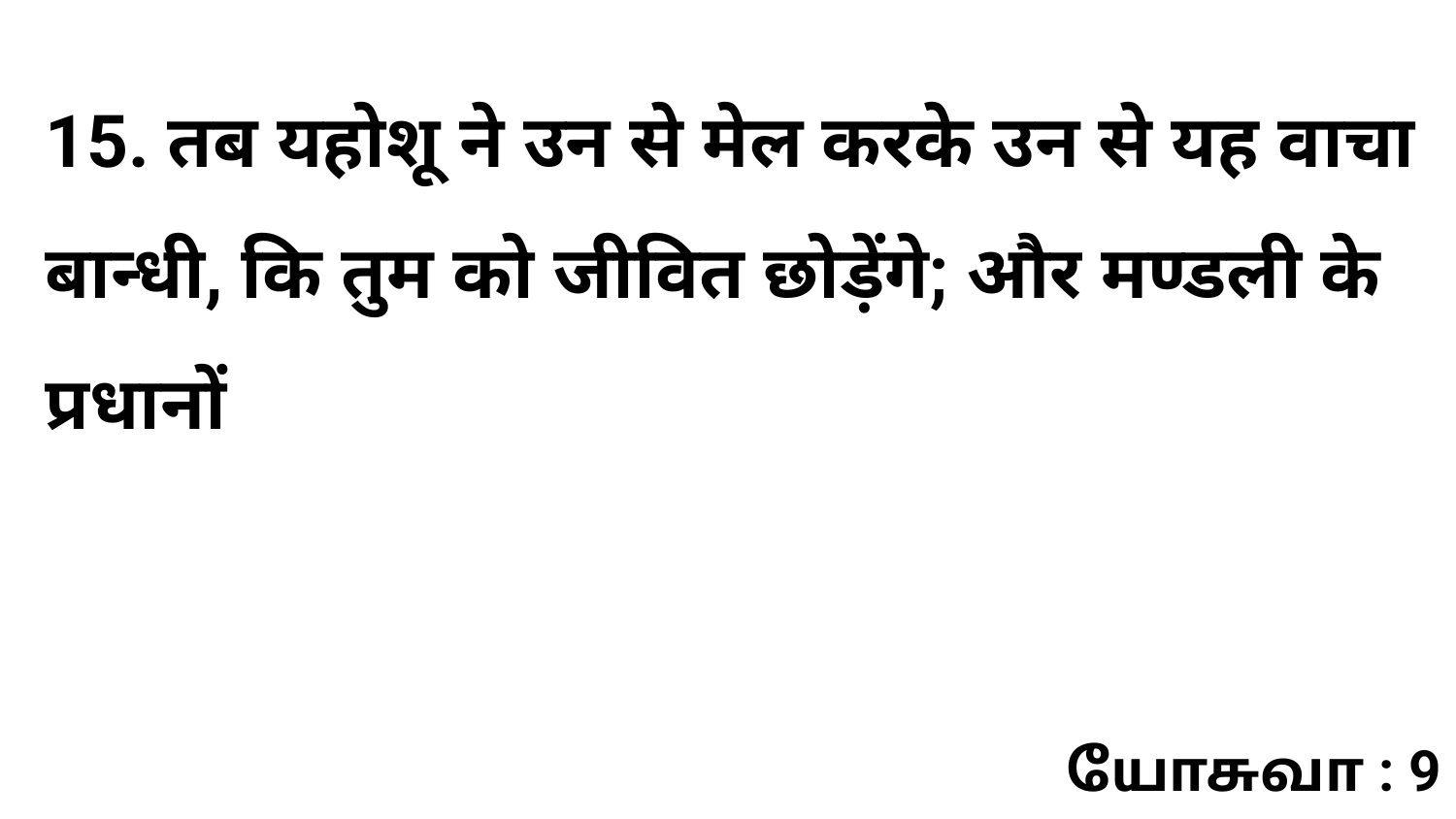

15. तब यहोशू ने उन से मेल करके उन से यह वाचा बान्धी, कि तुम को जीवित छोड़ेंगे; और मण्डली के प्रधानों
யோசுவா : 9